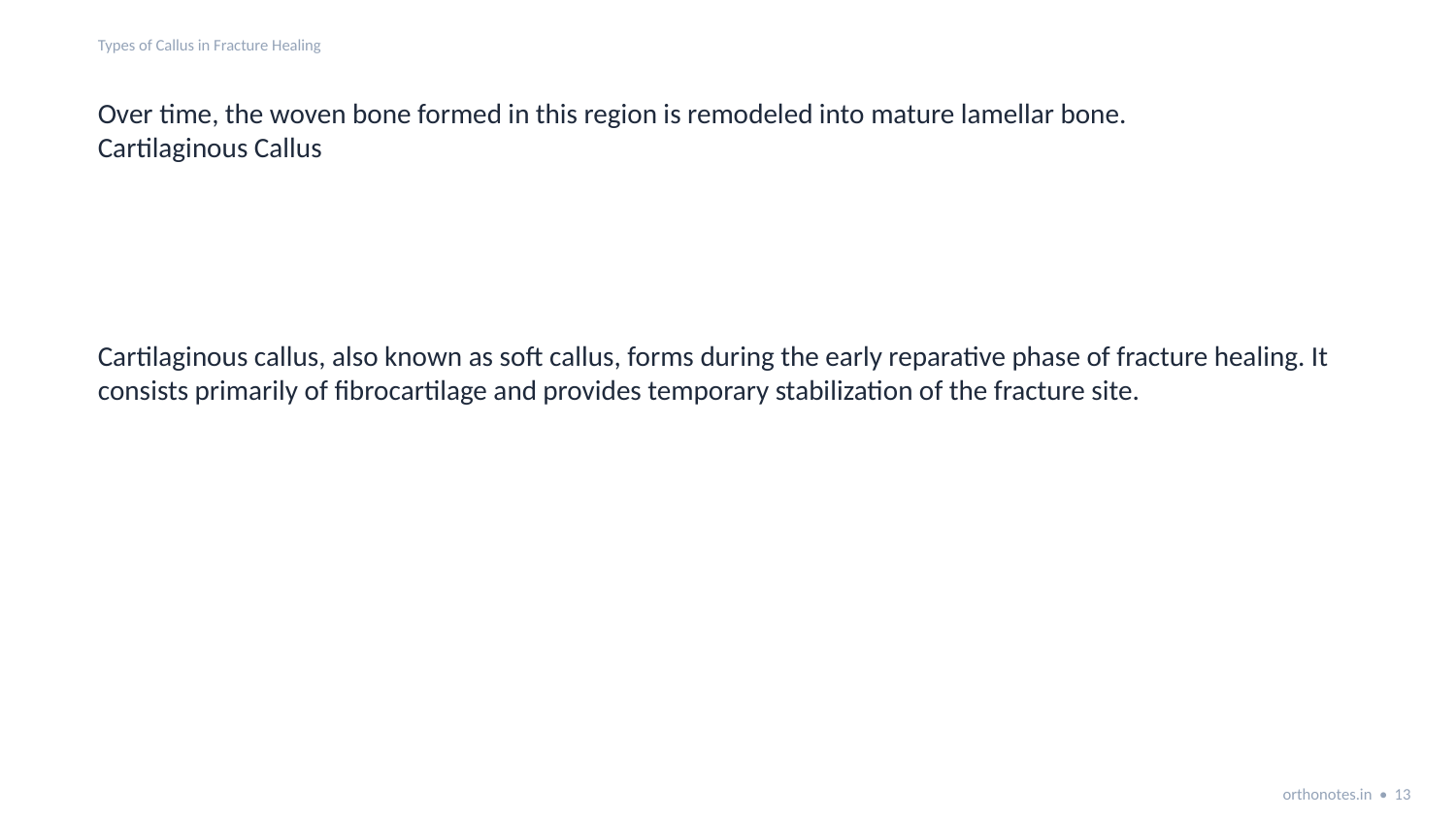

Types of Callus in Fracture Healing
Over time, the woven bone formed in this region is remodeled into mature lamellar bone.
Cartilaginous Callus
Cartilaginous callus, also known as soft callus, forms during the early reparative phase of fracture healing. It consists primarily of fibrocartilage and provides temporary stabilization of the fracture site.
orthonotes.in  •  13